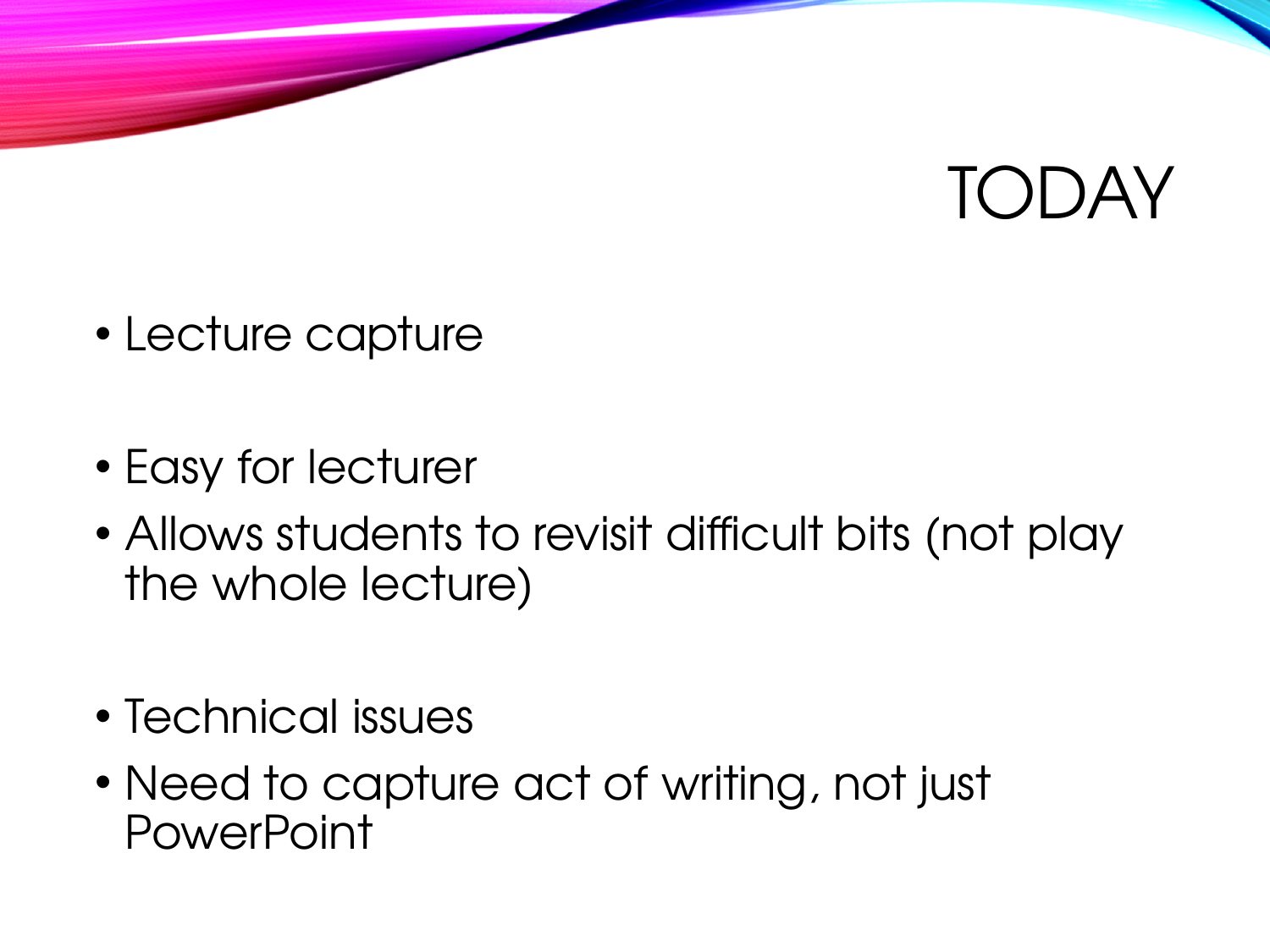

# TODAY
Lecture capture

Easy for lecturer
Allows students to revisit difficult bits (not play the whole lecture)

Technical issues
Need to capture act of writing, not just PowerPoint